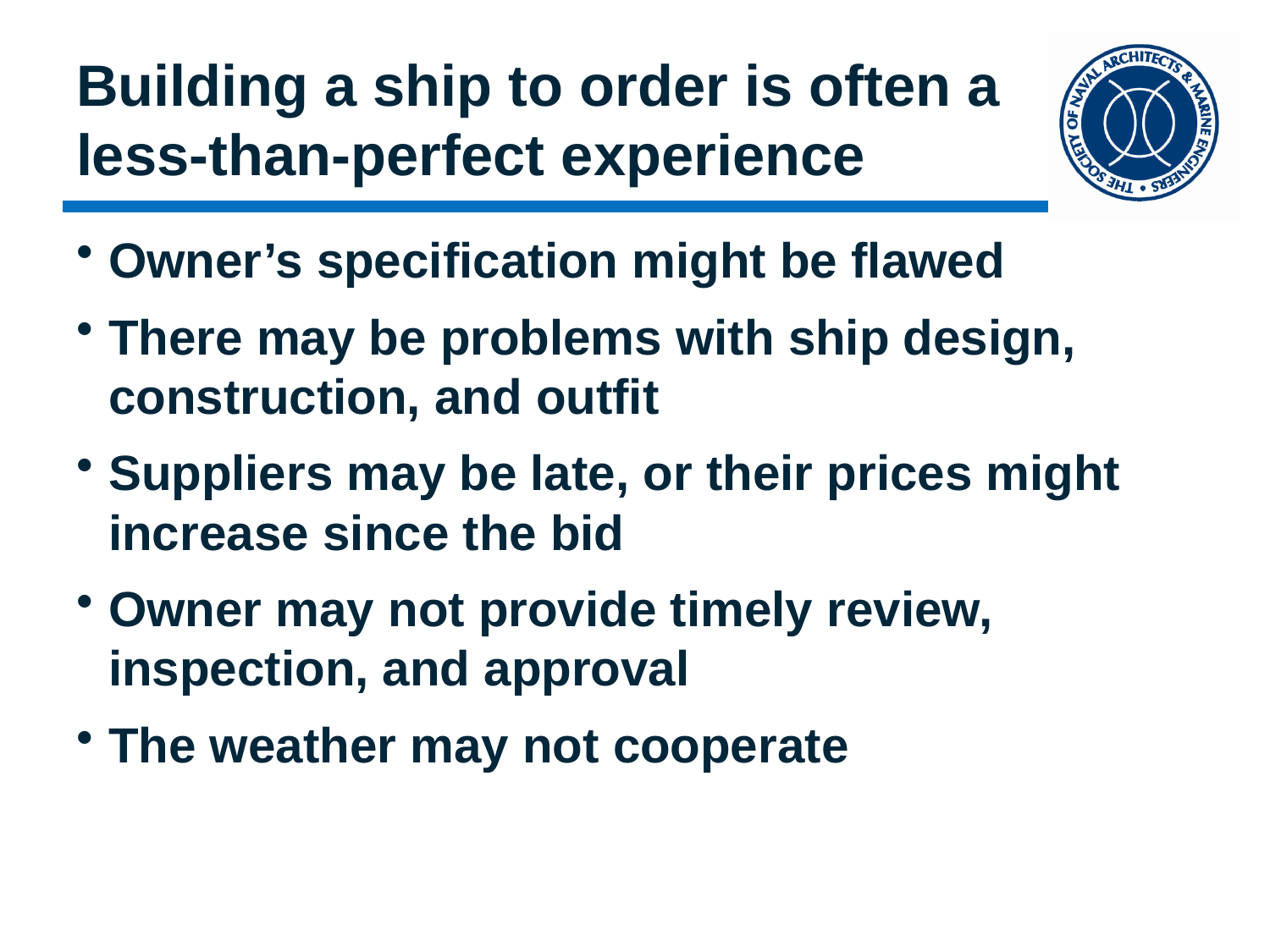

# Building a ship to order is often a less-than-perfect experience
Owner’s specification might be flawed
There may be problems with ship design, construction, and outfit
Suppliers may be late, or their prices might increase since the bid
Owner may not provide timely review, inspection, and approval
The weather may not cooperate